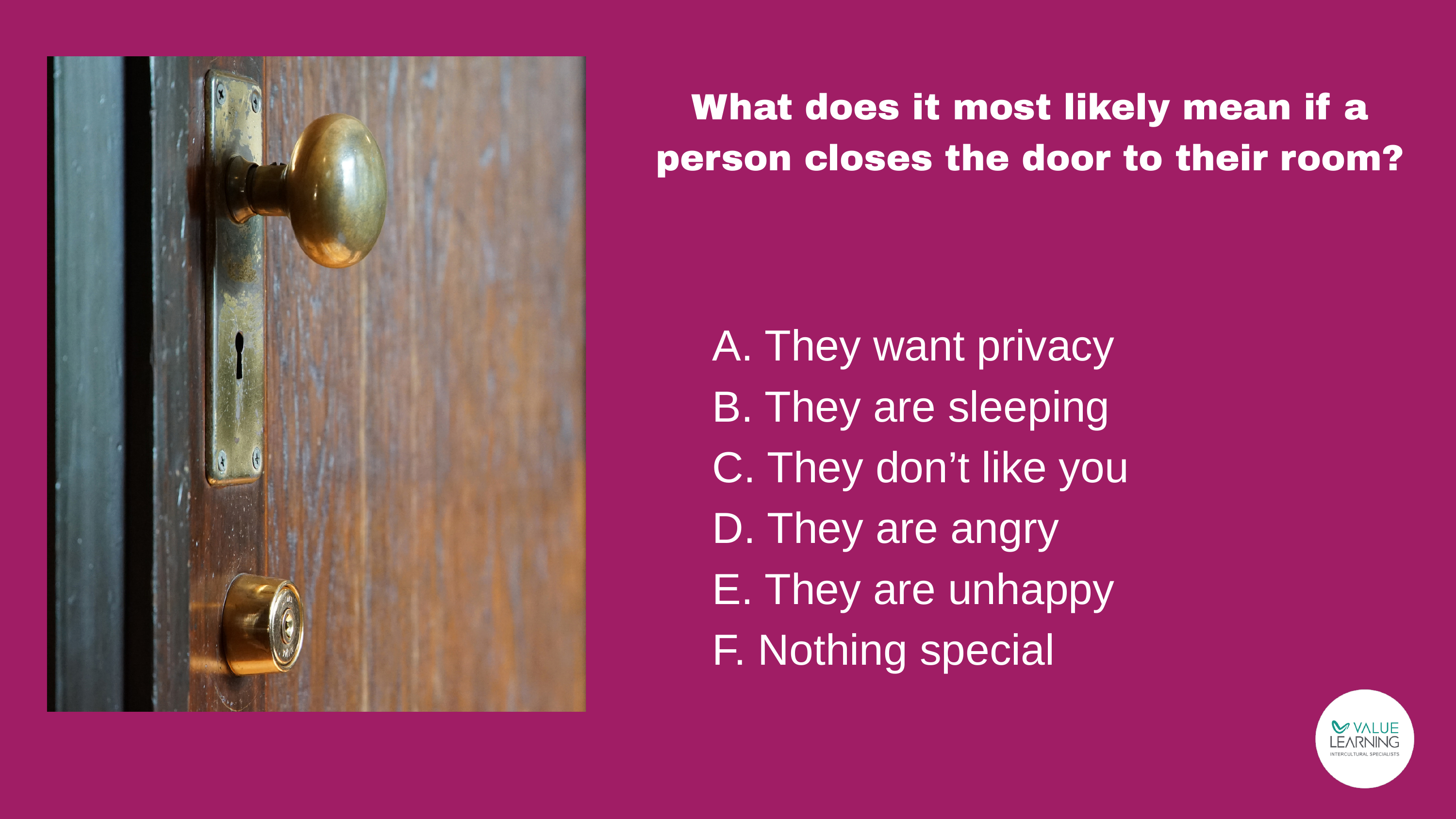

What does it most likely mean if a person closes the door to their room?

A. They want privacy
B. They are sleeping
C. They don’t like you
D. They are angry
E. They are unhappy
F. Nothing special